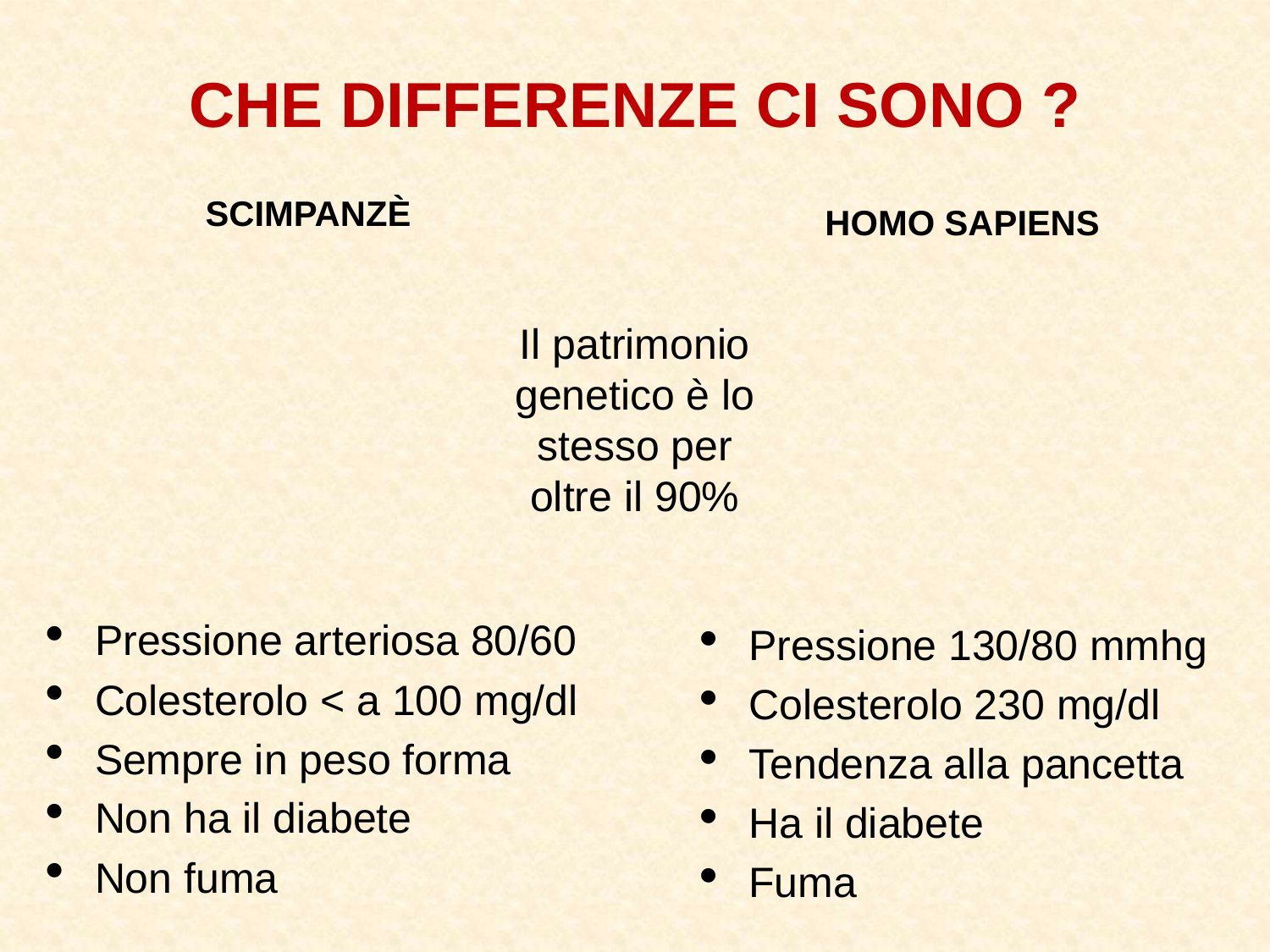

CHE DIFFERENZE CI SONO ?
SCIMPANZÈ
HOMO SAPIENS
Il patrimonio genetico è lo stesso per oltre il 90%
Pressione arteriosa 80/60
Colesterolo < a 100 mg/dl
Sempre in peso forma
Non ha il diabete
Non fuma
Pressione 130/80 mmhg
Colesterolo 230 mg/dl
Tendenza alla pancetta
Ha il diabete
Fuma